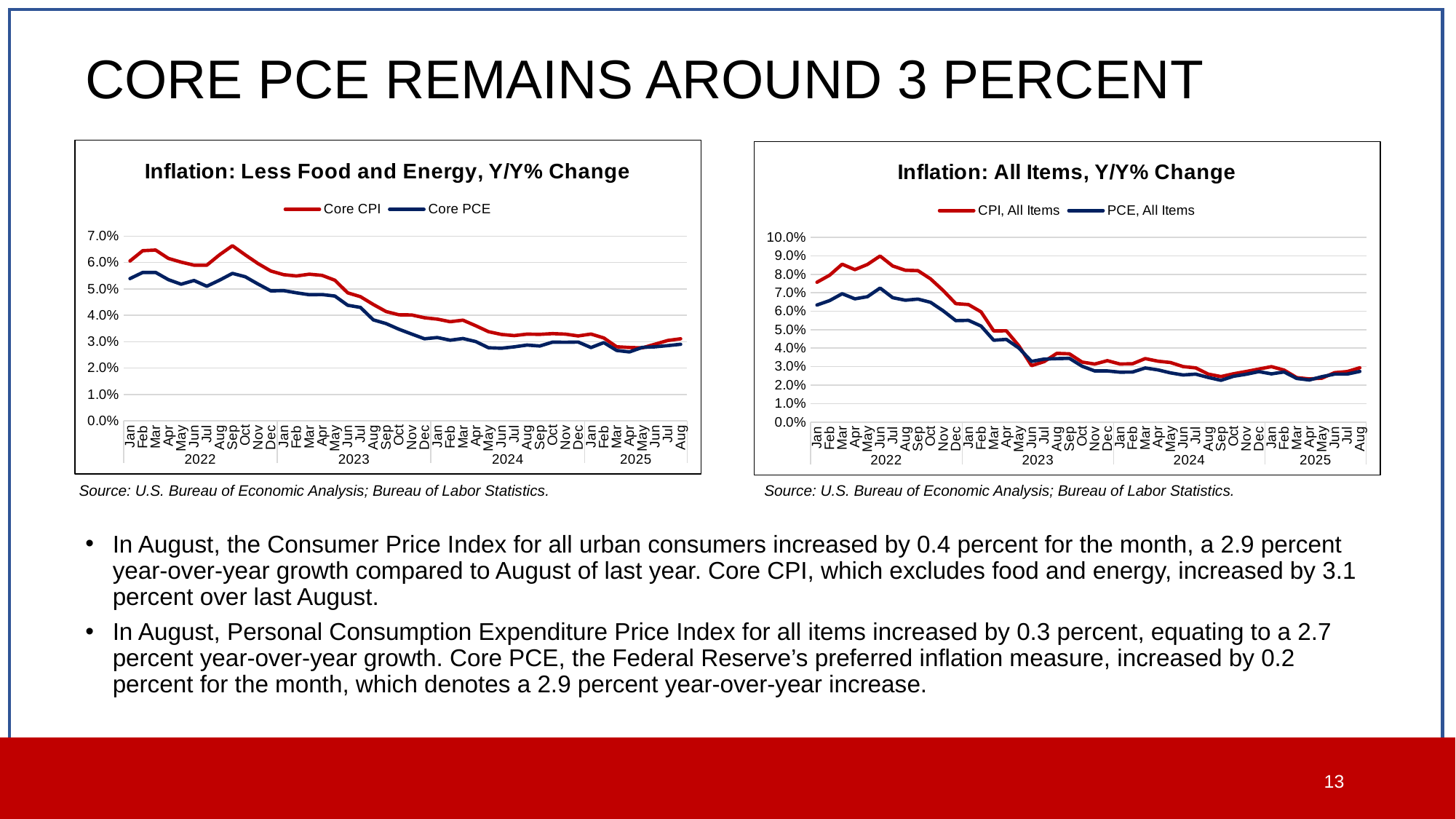

# CORE PCE REMAINS AROUND 3 PERCENT

### Chart: Inflation: Less Food and Energy, Y/Y% Change

| Category |  |  |
|---|---|---|
| Jan | 0.060605276197942315 | 0.053951281954745633 |
| Feb | 0.064524228895954 | 0.056265672398734035 |
| Mar | 0.06476068385513933 | 0.05627794720200563 |
| Apr | 0.06157162954707385 | 0.05353838715376247 |
| May | 0.06017553921319507 | 0.05180244766565223 |
| Jun | 0.05903416971378128 | 0.053234495142502114 |
| Jul | 0.059017558468407616 | 0.05103519099227971 |
| Aug | 0.0629979963655003 | 0.05336452355714738 |
| Sep | 0.06640449036502094 | 0.05591070337506965 |
| Oct | 0.06294940399044124 | 0.054635881797720165 |
| Nov | 0.059630971830638035 | 0.051871976315979396 |
| Dec | 0.05680507396019219 | 0.049292110032478575 |
| Jan | 0.055430231058083645 | 0.04937665213974429 |
| Feb | 0.05493483924006304 | 0.04855603371625716 |
| Mar | 0.05560110849325883 | 0.04783286394955444 |
| Apr | 0.055157220797549256 | 0.047896422992401044 |
| May | 0.05332246843244137 | 0.04731625374880166 |
| Jun | 0.048552243070768775 | 0.04383786808421353 |
| Jul | 0.04707596888715648 | 0.04299124123250864 |
| Aug | 0.04412801068216843 | 0.038282036156702226 |
| Sep | 0.04143701975298719 | 0.03687774208035388 |
| Oct | 0.04021700278268647 | 0.03474062854979176 |
| Nov | 0.04015091977142249 | 0.032907438711504255 |
| Dec | 0.039101196657189474 | 0.031123879882344996 |
| Jan | 0.03858491158175026 | 0.03159014510020852 |
| Feb | 0.03758664229064457 | 0.03059467984974007 |
| Mar | 0.038182700123233326 | 0.031221738579216618 |
| Apr | 0.0360704510682166 | 0.03006720905553606 |
| May | 0.033827841090084076 | 0.027711764063720334 |
| Jun | 0.03275965546886406 | 0.027531619063573265 |
| Jul | 0.03232937901568245 | 0.028062163337682744 |
| Aug | 0.032884878704110276 | 0.02873279917118543 |
| Sep | 0.0328060416425231 | 0.02838627996468368 |
| Oct | 0.03307106843508145 | 0.029865021082658982 |
| Nov | 0.03287988756166982 | 0.02980710120125618 |
| Dec | 0.032205332541529685 | 0.029885896245190446 |
| Jan | 0.032920999144371965 | 0.027801380994415092 |
| Feb | 0.03143667506456893 | 0.029686432938117457 |
| Mar | 0.028087333707957463 | 0.026702948143169758 |
| Apr | 0.027815211778485782 | 0.02614795918367352 |
| May | 0.027671488714145154 | 0.02783883382495933 |
| Jun | 0.02907869813377406 | 0.028073722050588 |
| Jul | 0.030486026845763847 | 0.02853284083605212 |
| Aug | 0.031121908210068217 | 0.029051068806445368 |

### Chart: Inflation: All Items, Y/Y% Change

| Category |  |  |
|---|---|---|
| Jan | 0.0756976664457294 | 0.06336547797479342 |
| Feb | 0.07948919315737357 | 0.06574560208883162 |
| Mar | 0.08547431203050082 | 0.06948389266761335 |
| Apr | 0.08251859404990403 | 0.06670878549130355 |
| May | 0.08532996587844366 | 0.06785661465651116 |
| Jun | 0.08989743741317646 | 0.07255305844705195 |
| Jul | 0.08449818746001725 | 0.06731640356897728 |
| Aug | 0.08218806476800755 | 0.06594969012030627 |
| Sep | 0.0819827154994579 | 0.06655338173689418 |
| Oct | 0.07751940788759693 | 0.06481790845305713 |
| Nov | 0.07119465995215202 | 0.060209846650524534 |
| Dec | 0.06411498247913161 | 0.05491841990358304 |
| Jan | 0.06362123304649603 | 0.05507734586232882 |
| Feb | 0.059655226949232976 | 0.05197803844154003 |
| Mar | 0.04935090226845151 | 0.04428273156924578 |
| Apr | 0.04941059134795189 | 0.044760129603177434 |
| May | 0.04120689595996696 | 0.04003462454014284 |
| Jun | 0.030532617391422212 | 0.03284521339529123 |
| Jul | 0.03271780511700917 | 0.0340904219289897 |
| Aug | 0.03718721312697104 | 0.0343205991996991 |
| Sep | 0.036940551594278226 | 0.0344889282701859 |
| Oct | 0.032457874929078256 | 0.030232617305099296 |
| Nov | 0.031394819319064515 | 0.027650899986466193 |
| Dec | 0.03323159712461354 | 0.027672658467360334 |
| Jan | 0.03142271171543087 | 0.026987514493606035 |
| Feb | 0.03155129697620951 | 0.02705057426970159 |
| Mar | 0.0343436820616152 | 0.029279392327126175 |
| Apr | 0.032947015496713306 | 0.02826154012888593 |
| May | 0.03222191089941151 | 0.026616729088639213 |
| Jun | 0.030026019480070776 | 0.02548373440470164 |
| Jul | 0.02934070407185163 | 0.02594376777467322 |
| Aug | 0.025944929079287915 | 0.02412994957427461 |
| Sep | 0.02461209028663669 | 0.02260766436883843 |
| Oct | 0.02612094390484221 | 0.024776925356425616 |
| Nov | 0.027351764797548306 | 0.025878034125423 |
| Dec | 0.028700338794203528 | 0.027280946901200087 |
| Jan | 0.029994125128311122 | 0.026073795303935166 |
| Feb | 0.028142703731568686 | 0.027104846734857135 |
| Mar | 0.024055852640280317 | 0.023594336708984365 |
| Apr | 0.023337465177498906 | 0.022774259978433964 |
| May | 0.023759340869898393 | 0.024580860654408676 |
| Jun | 0.026726833178446263 | 0.025935129797068024 |
| Jul | 0.027318012794754543 | 0.02596657399625002 |
| Aug | 0.029392196249335534 | 0.02741163460839946 |
Source: U.S. Bureau of Economic Analysis; Bureau of Labor Statistics.
Source: U.S. Bureau of Economic Analysis; Bureau of Labor Statistics.
In August, the Consumer Price Index for all urban consumers increased by 0.4 percent for the month, a 2.9 percent year-over-year growth compared to August of last year. Core CPI, which excludes food and energy, increased by 3.1 percent over last August.
In August, Personal Consumption Expenditure Price Index for all items increased by 0.3 percent, equating to a 2.7 percent year-over-year growth. Core PCE, the Federal Reserve’s preferred inflation measure, increased by 0.2 percent for the month, which denotes a 2.9 percent year-over-year increase.
13